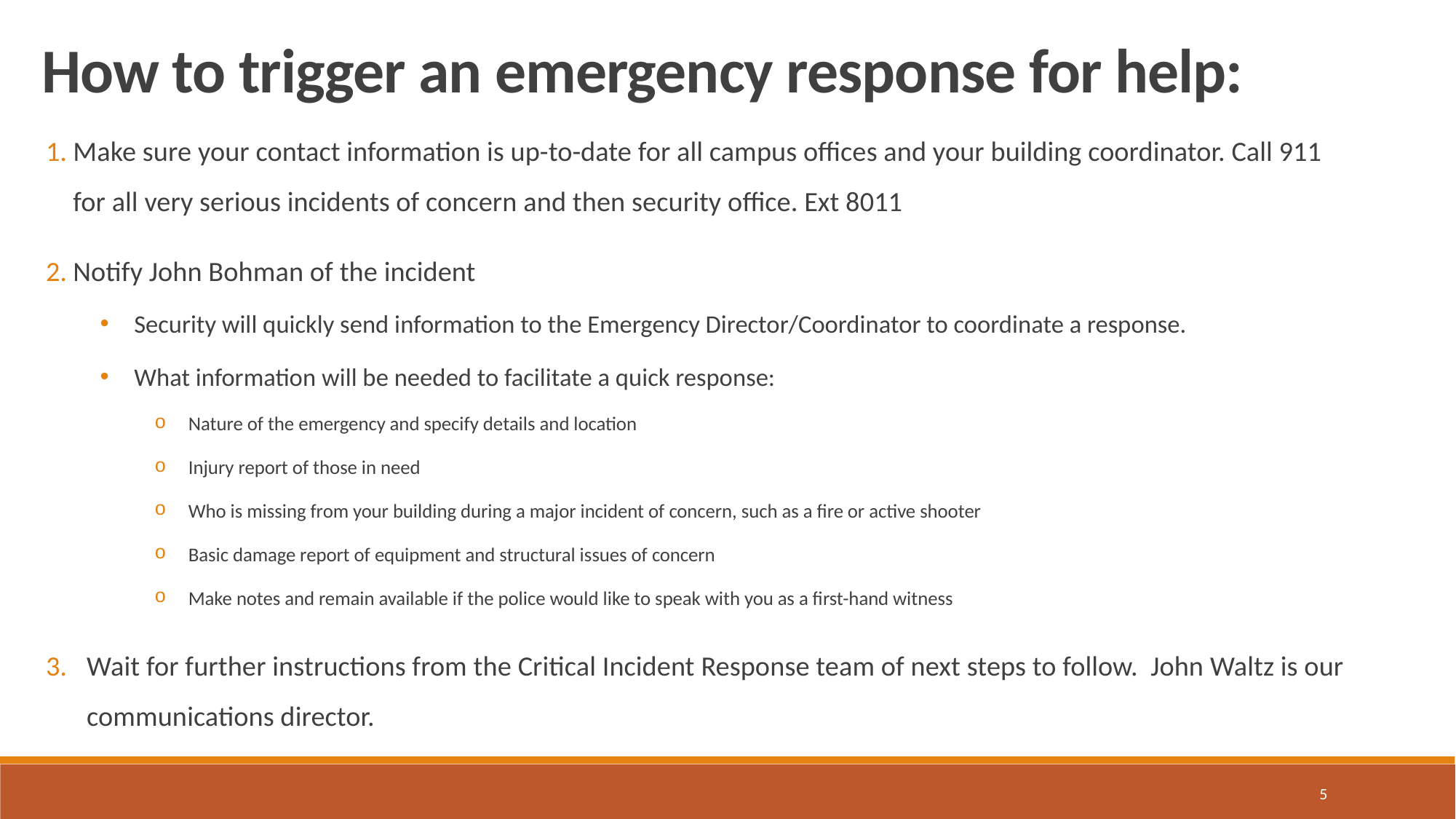

How to trigger an emergency response for help:
Make sure your contact information is up-to-date for all campus offices and your building coordinator. Call 911 for all very serious incidents of concern and then security office. Ext 8011
Notify John Bohman of the incident
Security will quickly send information to the Emergency Director/Coordinator to coordinate a response.
What information will be needed to facilitate a quick response:
Nature of the emergency and specify details and location
Injury report of those in need
Who is missing from your building during a major incident of concern, such as a fire or active shooter
Basic damage report of equipment and structural issues of concern
Make notes and remain available if the police would like to speak with you as a first-hand witness
Wait for further instructions from the Critical Incident Response team of next steps to follow.  John Waltz is our communications director.

5